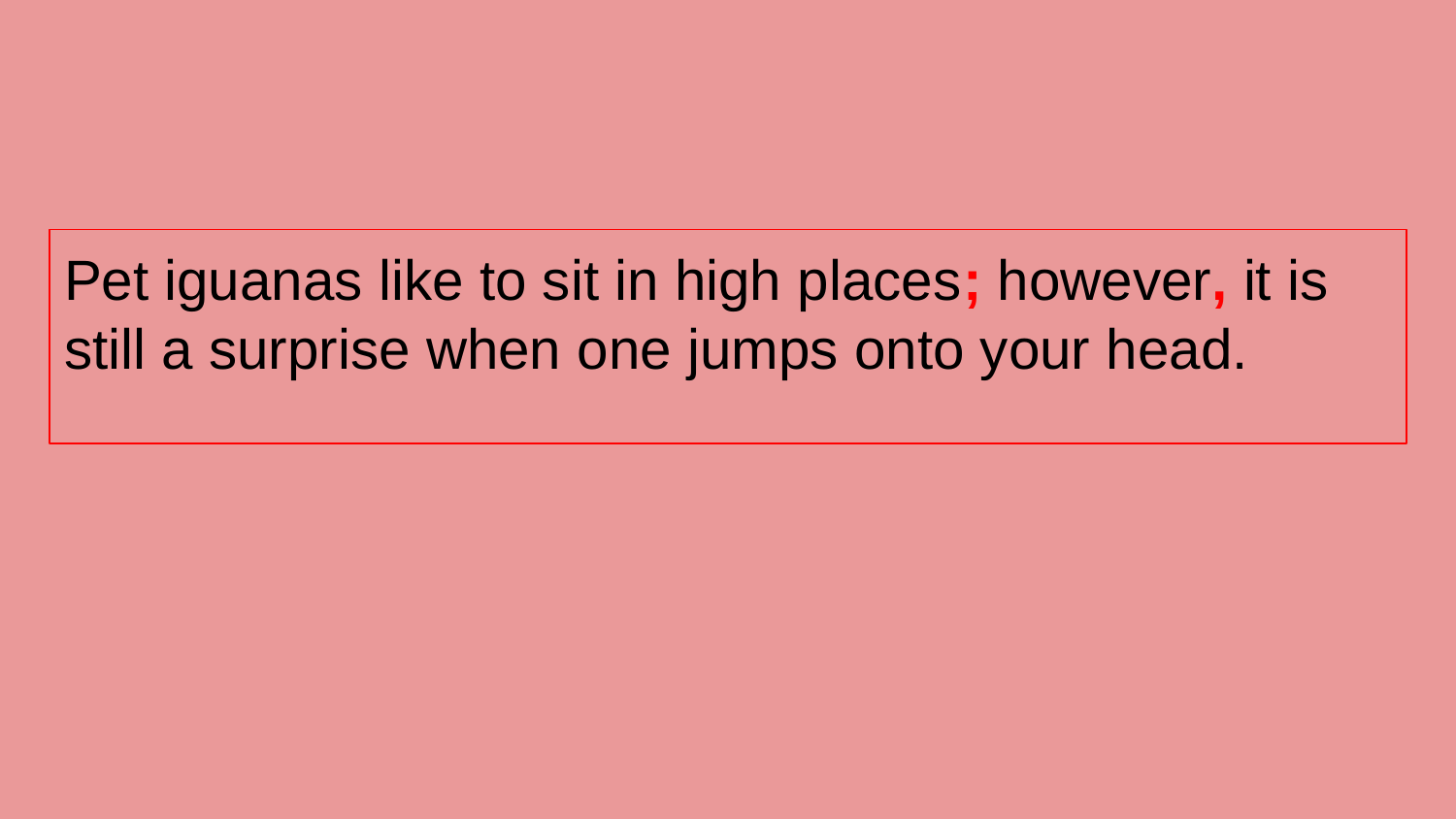

# Pet iguanas like to sit in high places; however, it is still a surprise when one jumps onto your head.